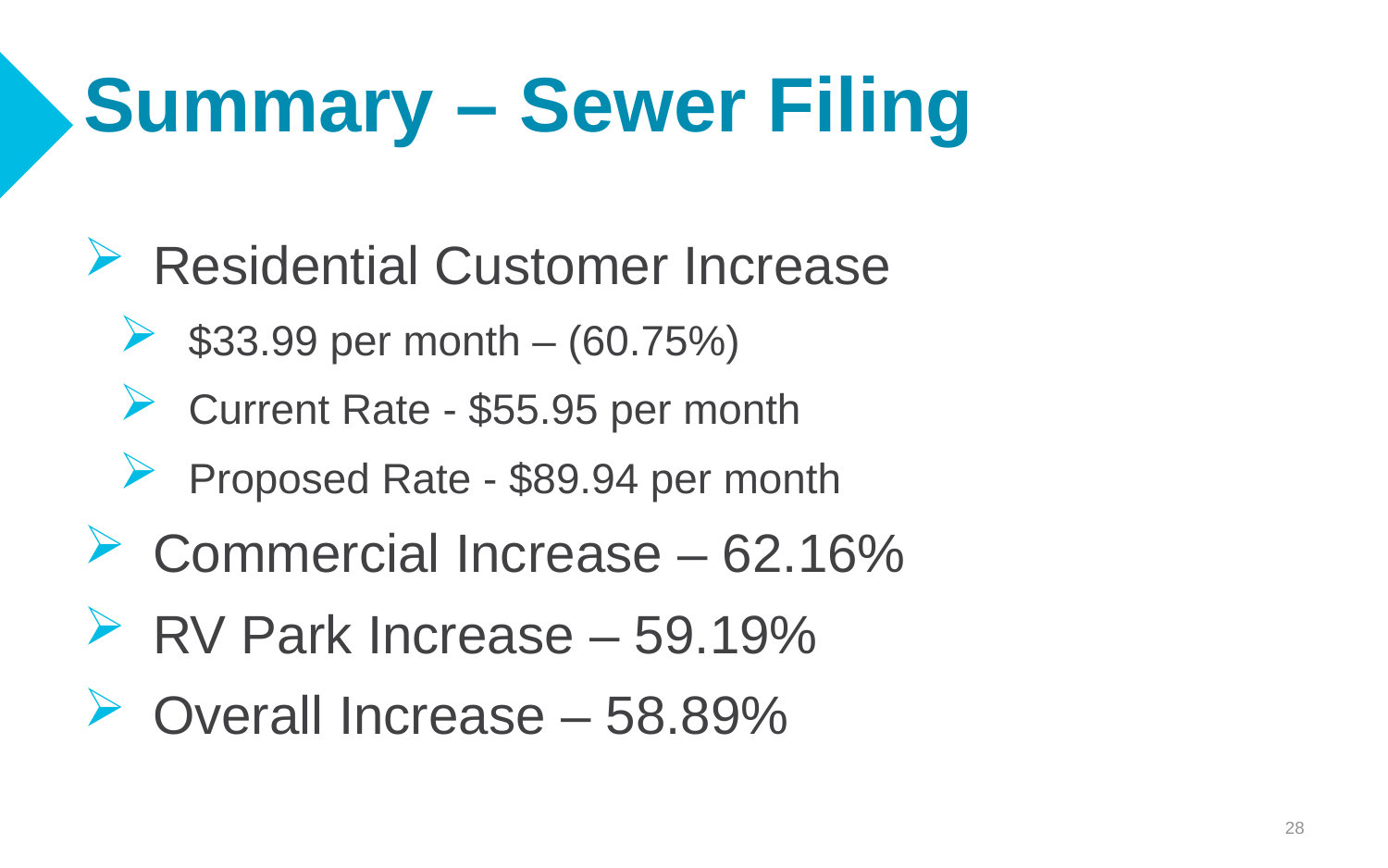

# Summary – Sewer Filing
Residential Customer Increase
$33.99 per month – (60.75%)
Current Rate - $55.95 per month
Proposed Rate - $89.94 per month
Commercial Increase – 62.16%
RV Park Increase – 59.19%
Overall Increase – 58.89%
28